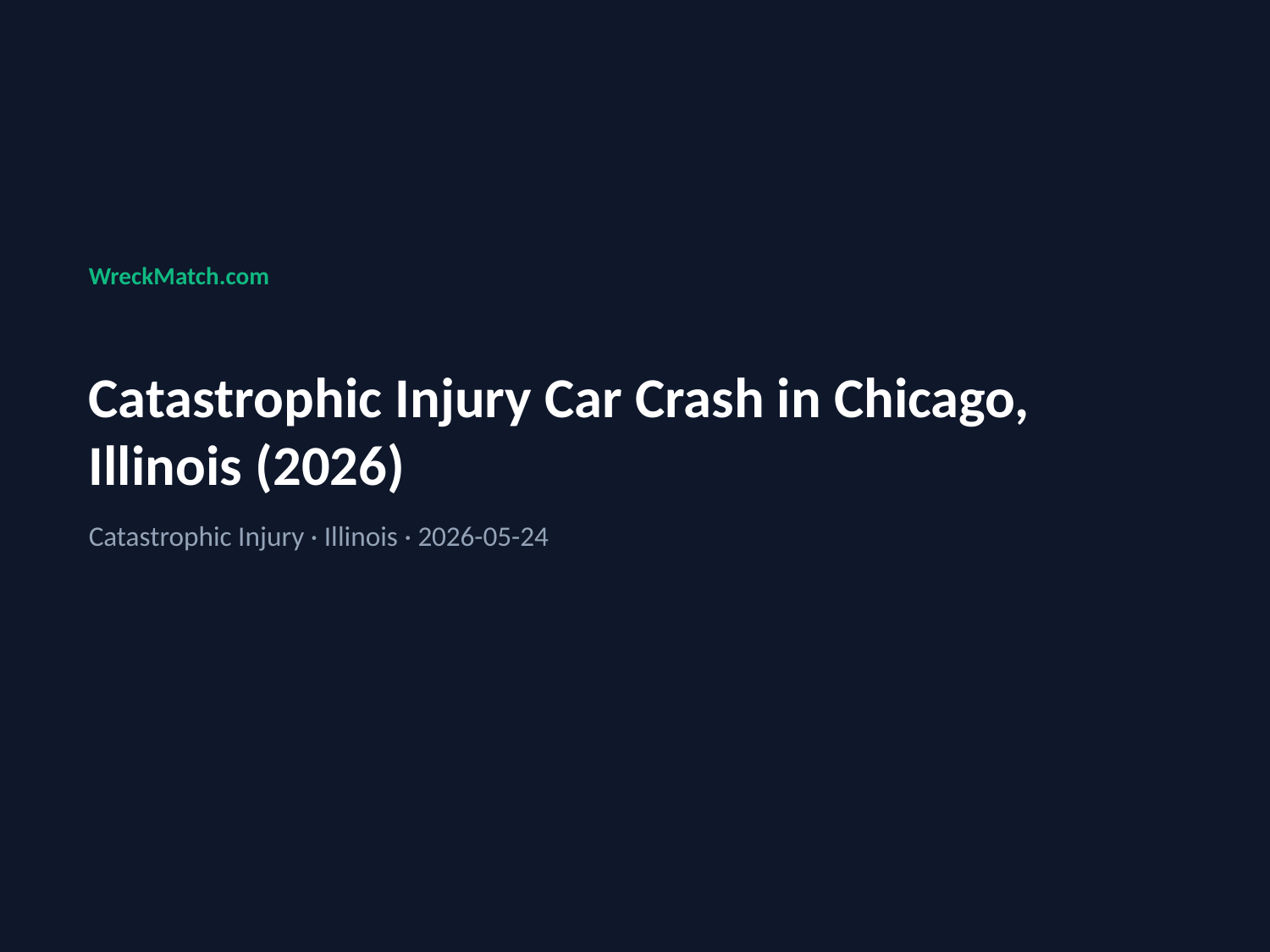

WreckMatch.com
Catastrophic Injury Car Crash in Chicago, Illinois (2026)
Catastrophic Injury · Illinois · 2026-05-24